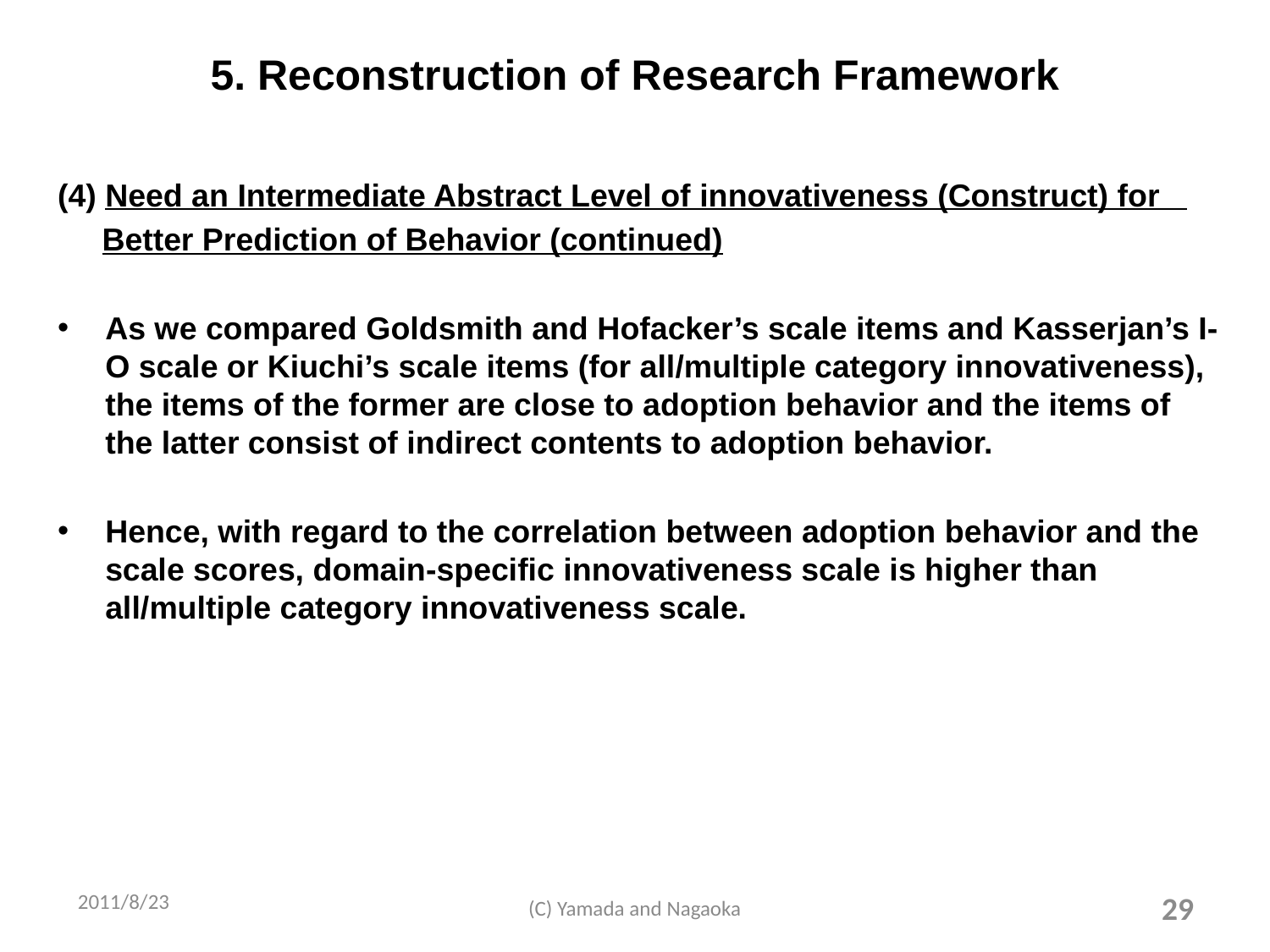

# 5. Reconstruction of Research Framework
(4) Need an Intermediate Abstract Level of innovativeness (Construct) for
     Better Prediction of Behavior (continued)

As we compared Goldsmith and Hofacker’s scale items and Kasserjan’s I-O scale or Kiuchi’s scale items (for all/multiple category innovativeness), the items of the former are close to adoption behavior and the items of the latter consist of indirect contents to adoption behavior.

Hence, with regard to the correlation between adoption behavior and the scale scores, domain-specific innovativeness scale is higher than all/multiple category innovativeness scale.

2011/8/23
(C) Yamada and Nagaoka
29